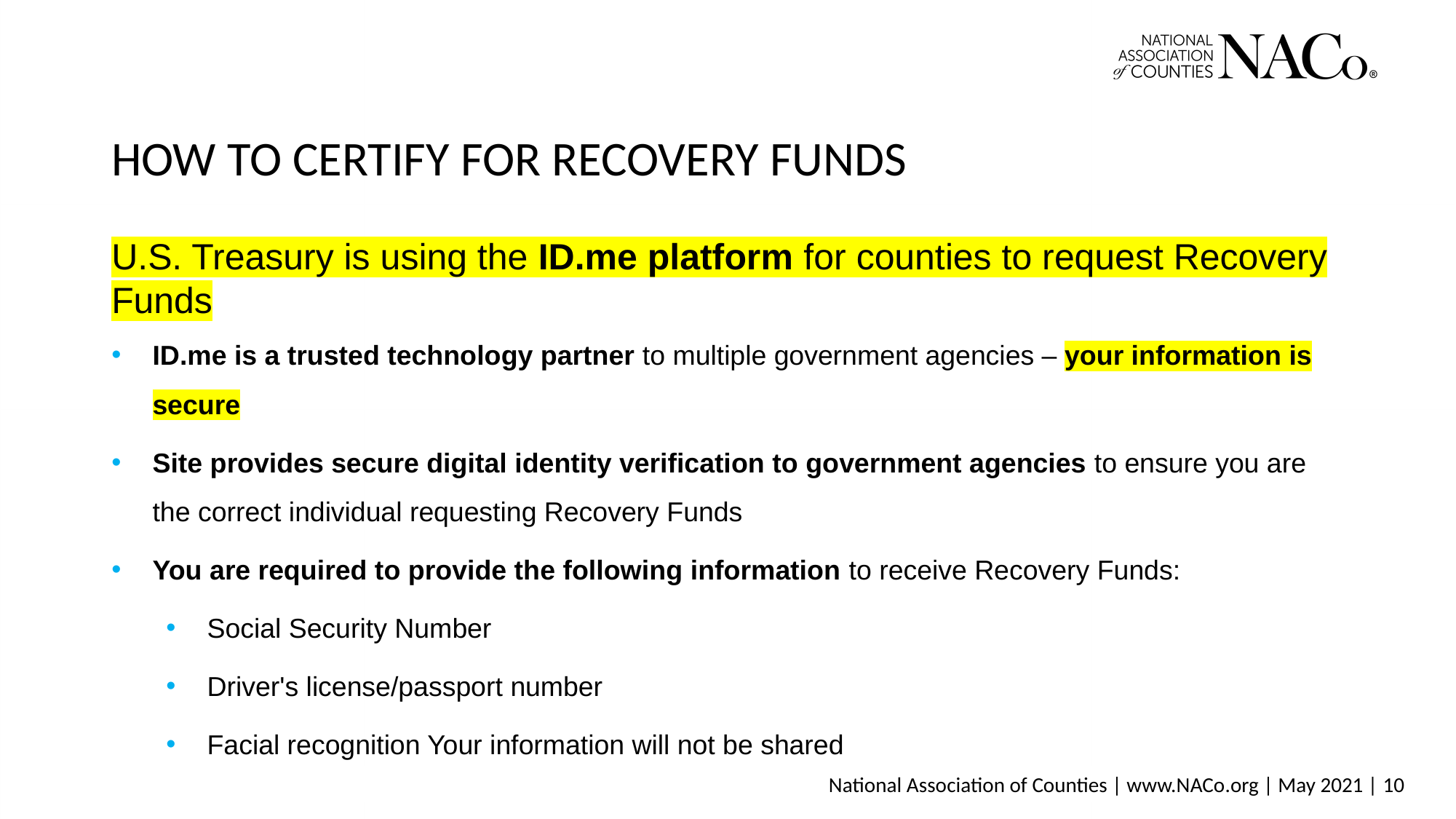

HOW TO CERTIFY FOR RECOVERY FUNDS
U.S. Treasury is using the ID.me platform for counties to request Recovery Funds
​
ID.me is a trusted technology partner to multiple government agencies – your information is secure
Site provides secure digital identity verification to government agencies to ensure you are the correct individual requesting Recovery Funds
You are required to provide the following information to receive Recovery Funds:
Social Security Number
Driver's license/passport number
Facial recognition Your information will not be shared
National Association of Counties | www.NACo.org | May 2021 | 10